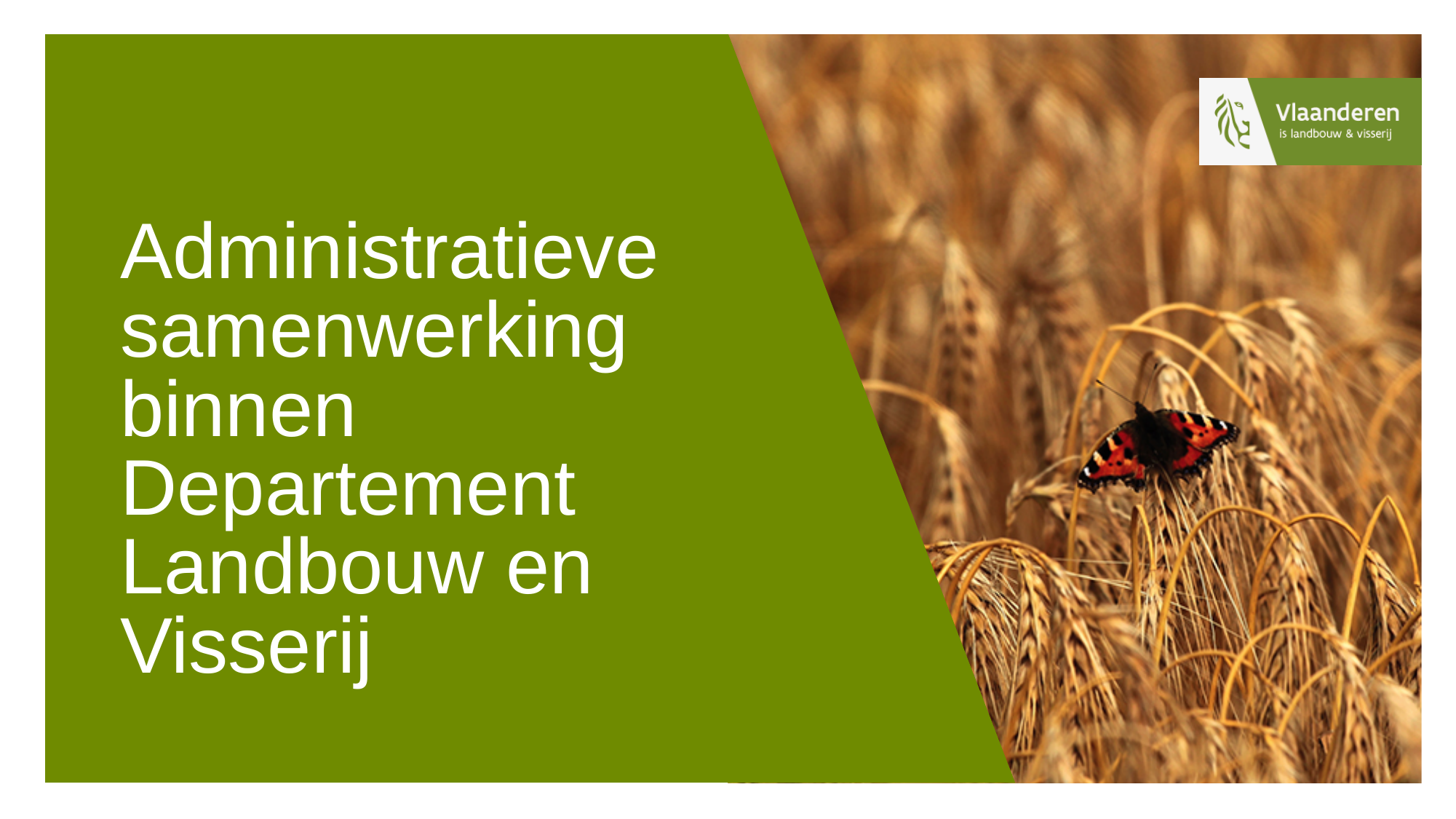

# Administratieve samenwerking binnen Departement Landbouw en Visserij